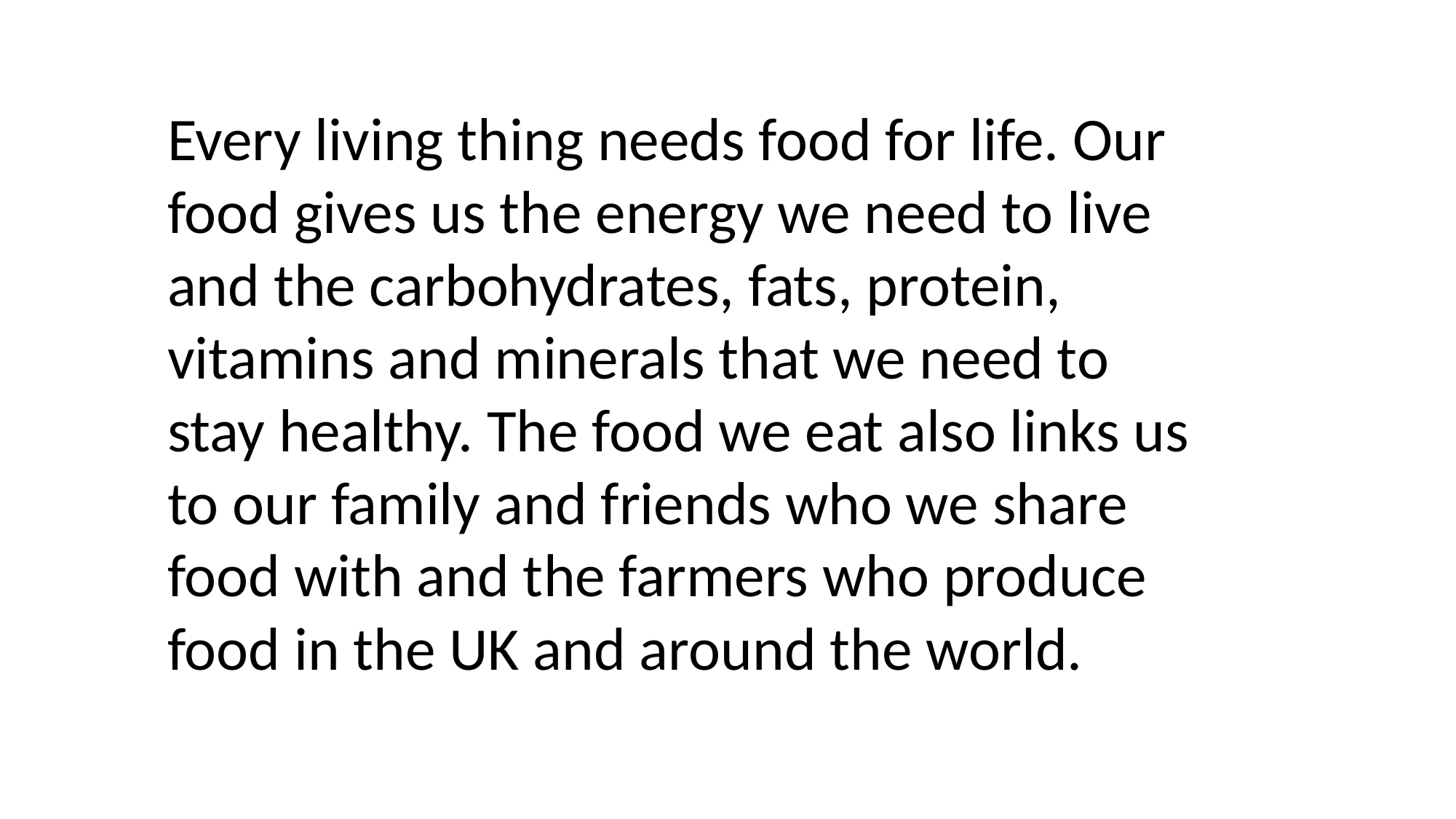

Every living thing needs food for life. Our food gives us the energy we need to live and the carbohydrates, fats, protein, vitamins and minerals that we need to stay healthy. The food we eat also links us to our family and friends who we share food with and the farmers who produce food in the UK and around the world.